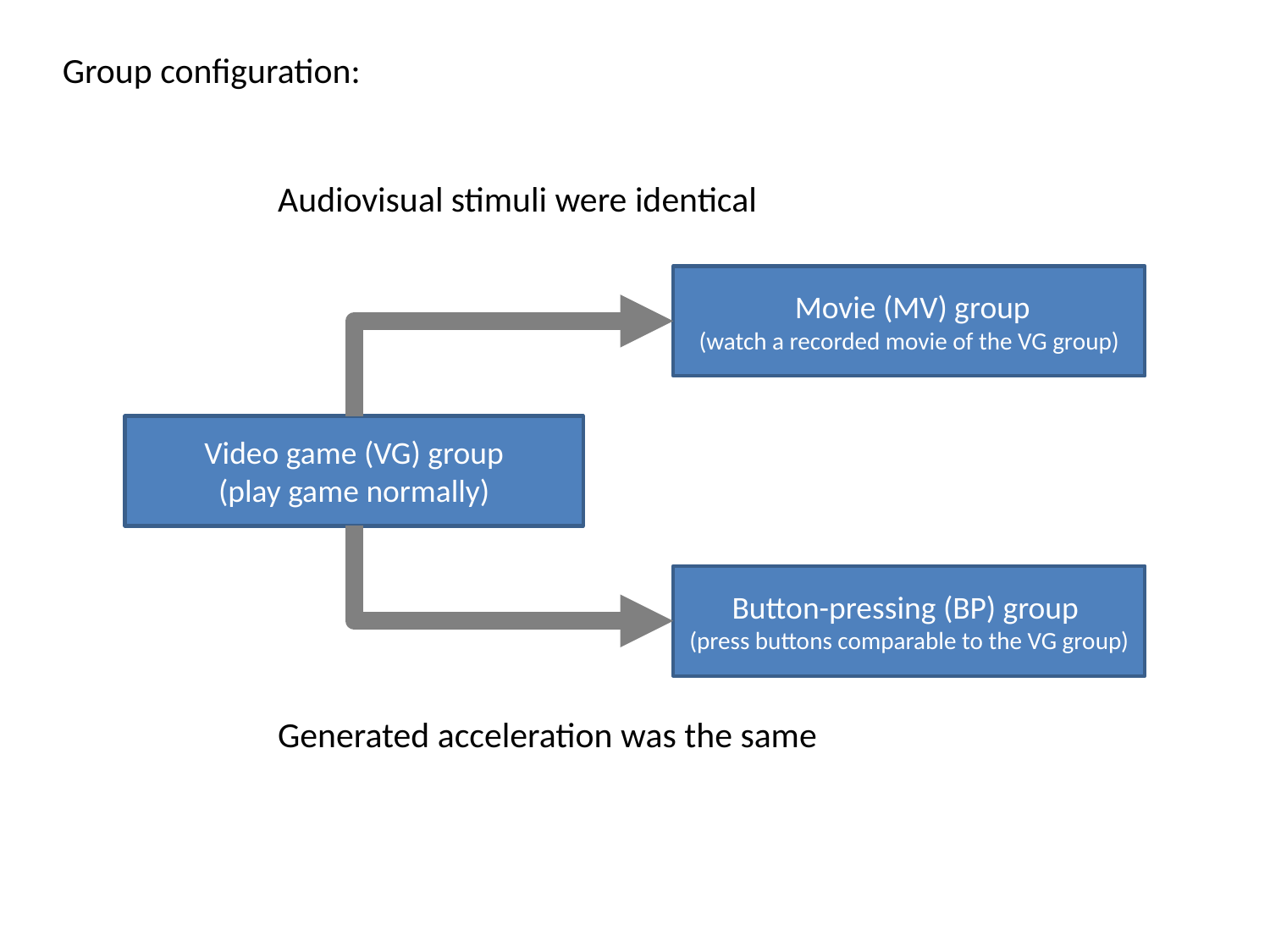

Group configuration:
Audiovisual stimuli were identical
 Movie (MV) group
(watch a recorded movie of the VG group)
Video game (VG) group
(play game normally)
Button-pressing (BP) group
(press buttons comparable to the VG group)
Generated acceleration was the same